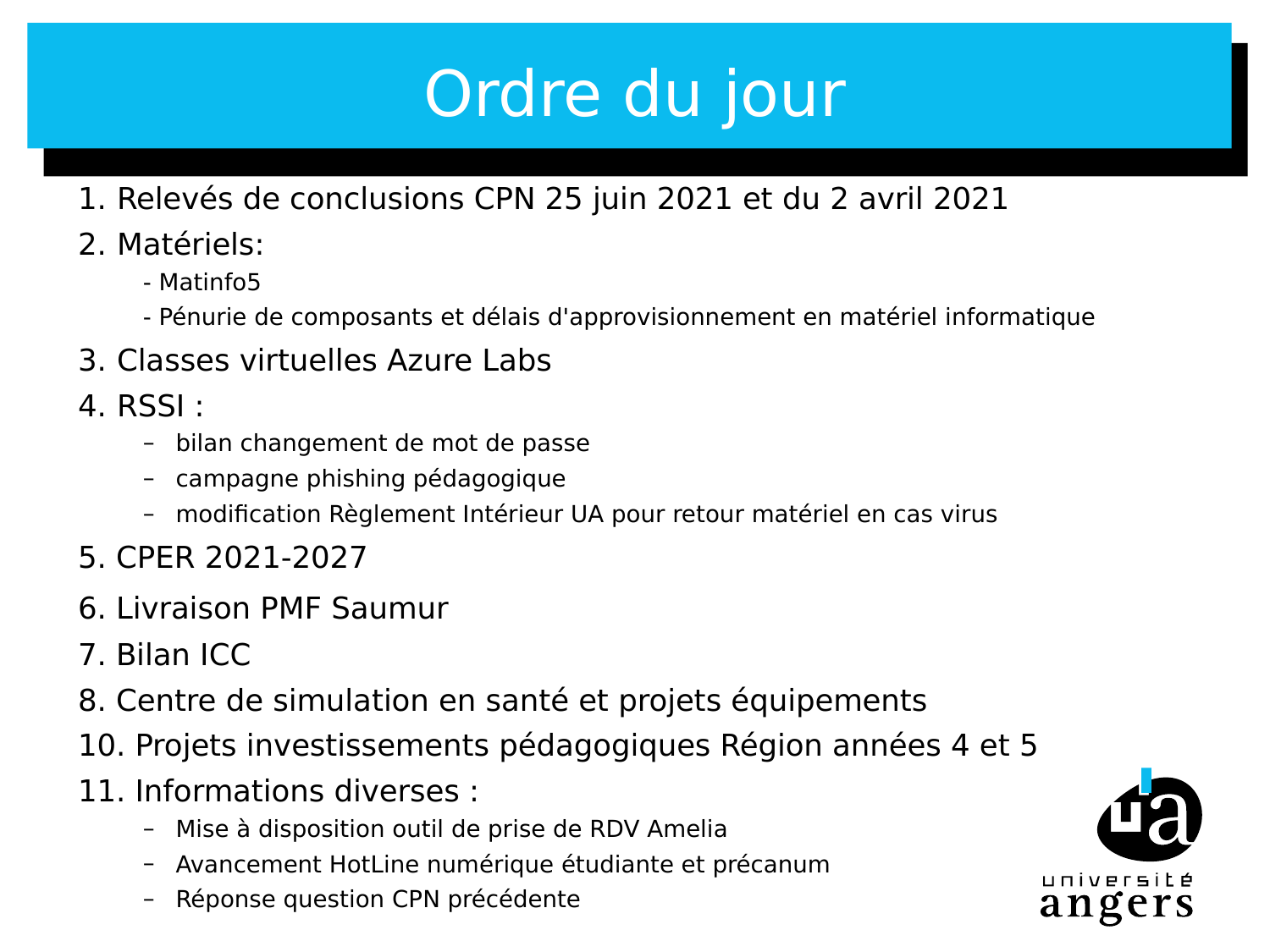

# Ordre du jour
Relevés de conclusions CPN 25 juin 2021 et du 2 avril 2021
Matériels:
- Matinfo5
- Pénurie de composants et délais d'approvisionnement en matériel informatique
Classes virtuelles Azure Labs
RSSI :
bilan changement de mot de passe
campagne phishing pédagogique
modification Règlement Intérieur UA pour retour matériel en cas virus
5. CPER 2021-2027
6. Livraison PMF Saumur
7. Bilan ICC
8. Centre de simulation en santé et projets équipements
10. Projets investissements pédagogiques Région années 4 et 5
11. Informations diverses :
Mise à disposition outil de prise de RDV Amelia
Avancement HotLine numérique étudiante et précanum
Réponse question CPN précédente